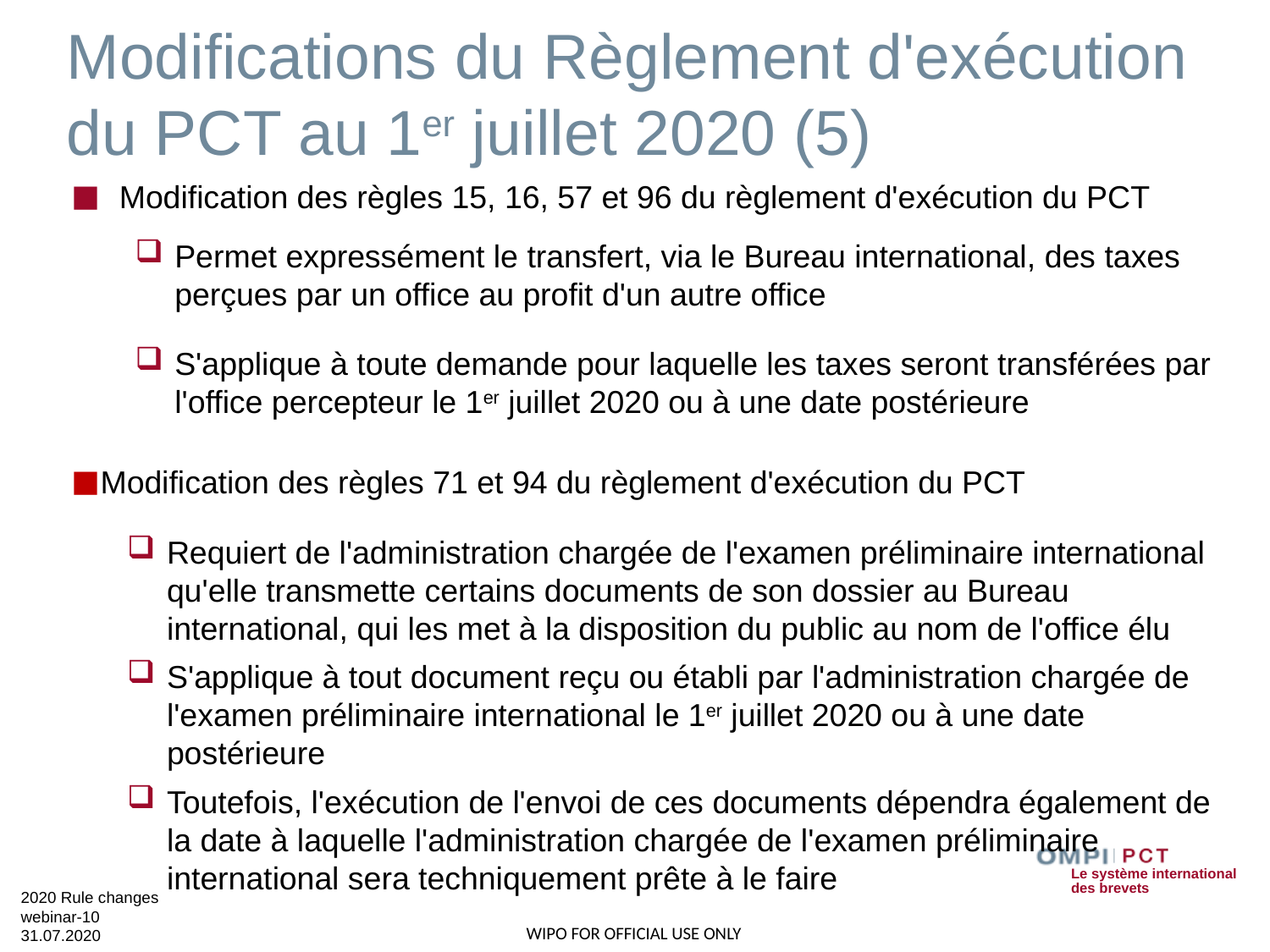

# Modifications du Règlement d'exécution du PCT au 1er juillet 2020 (5)
Modification des règles 15, 16, 57 et 96 du règlement d'exécution du PCT
Permet expressément le transfert, via le Bureau international, des taxes perçues par un office au profit d'un autre office
S'applique à toute demande pour laquelle les taxes seront transférées par l'office percepteur le 1er juillet 2020 ou à une date postérieure
Modification des règles 71 et 94 du règlement d'exécution du PCT
Requiert de l'administration chargée de l'examen préliminaire international qu'elle transmette certains documents de son dossier au Bureau international, qui les met à la disposition du public au nom de l'office élu
S'applique à tout document reçu ou établi par l'administration chargée de l'examen préliminaire international le 1er juillet 2020 ou à une date postérieure
Toutefois, l'exécution de l'envoi de ces documents dépendra également de la date à laquelle l'administration chargée de l'examen préliminaire international sera techniquement prête à le faire